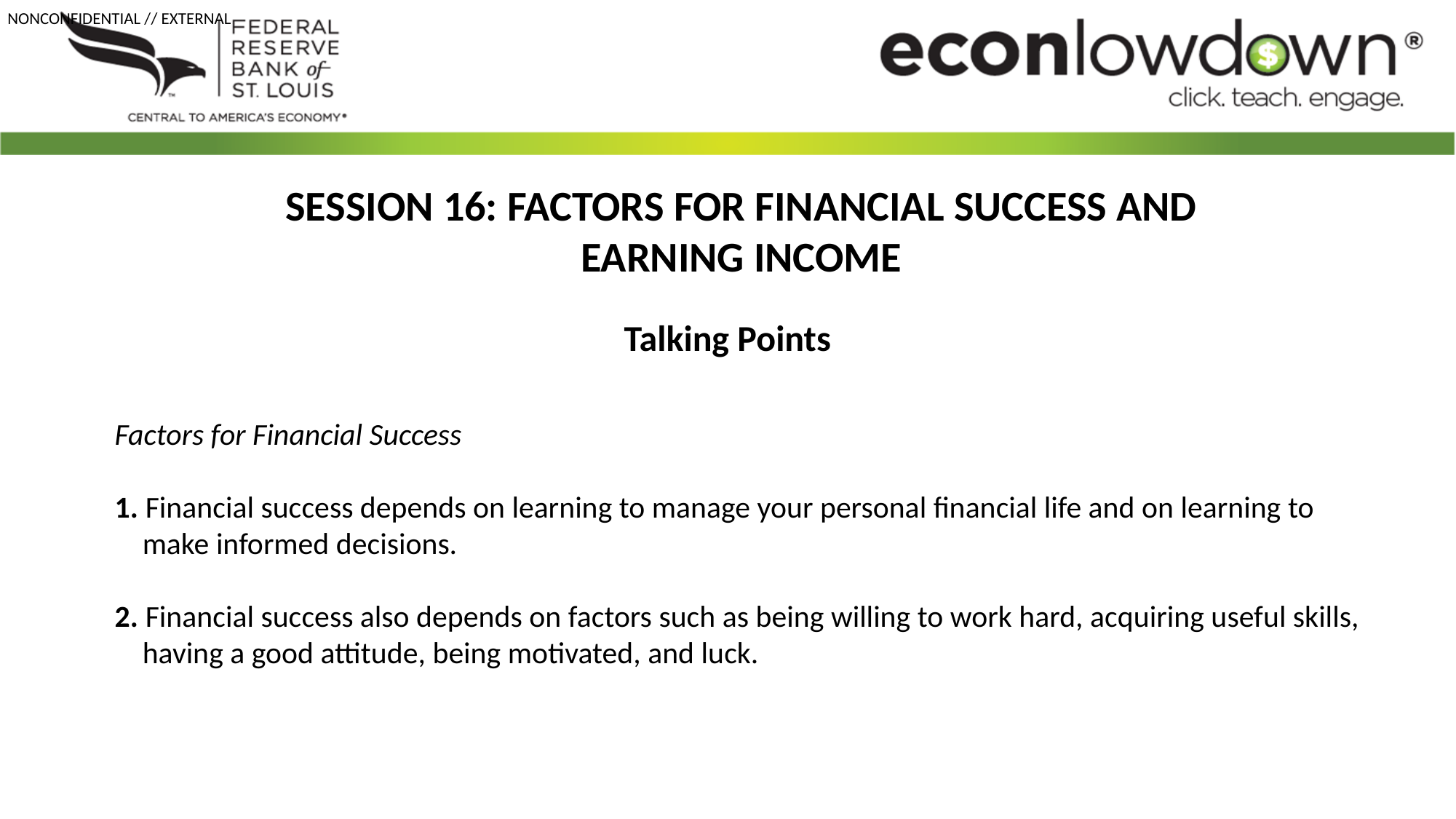

SESSION 16: FACTORS FOR FINANCIAL SUCCESS AND EARNING INCOME
Talking Points
Factors for Financial Success

1. Financial success depends on learning to manage your personal financial life and on learning to make informed decisions.

2. Financial success also depends on factors such as being willing to work hard, acquiring useful skills, having a good attitude, being motivated, and luck.